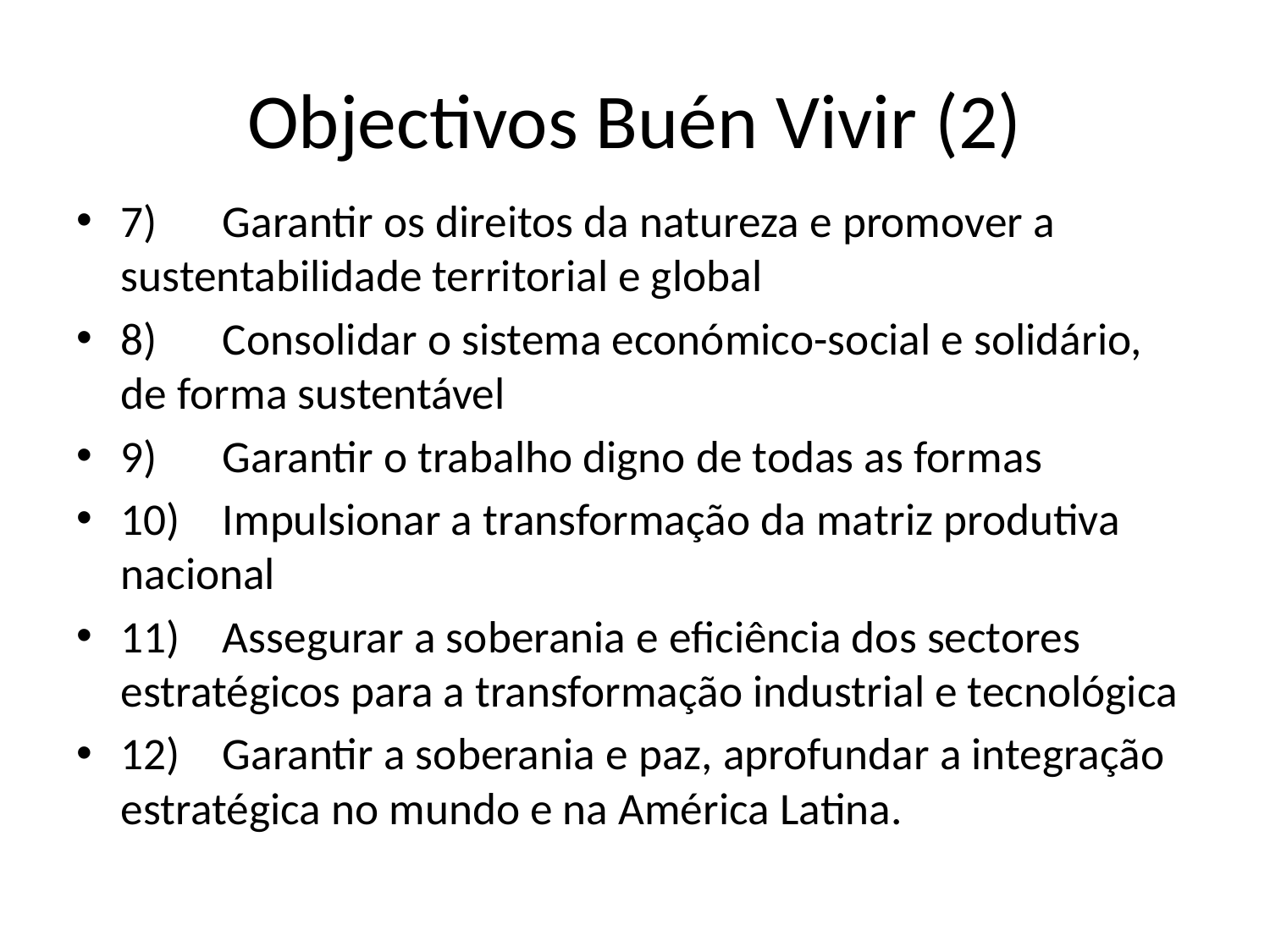

# Objectivos Buén Vivir (2)
7)	Garantir os direitos da natureza e promover a sustentabilidade territorial e global
8)	Consolidar o sistema económico-social e solidário, de forma sustentável
9)	Garantir o trabalho digno de todas as formas
10)	Impulsionar a transformação da matriz produtiva nacional
11)	Assegurar a soberania e eficiência dos sectores estratégicos para a transformação industrial e tecnológica
12)	Garantir a soberania e paz, aprofundar a integração estratégica no mundo e na América Latina.